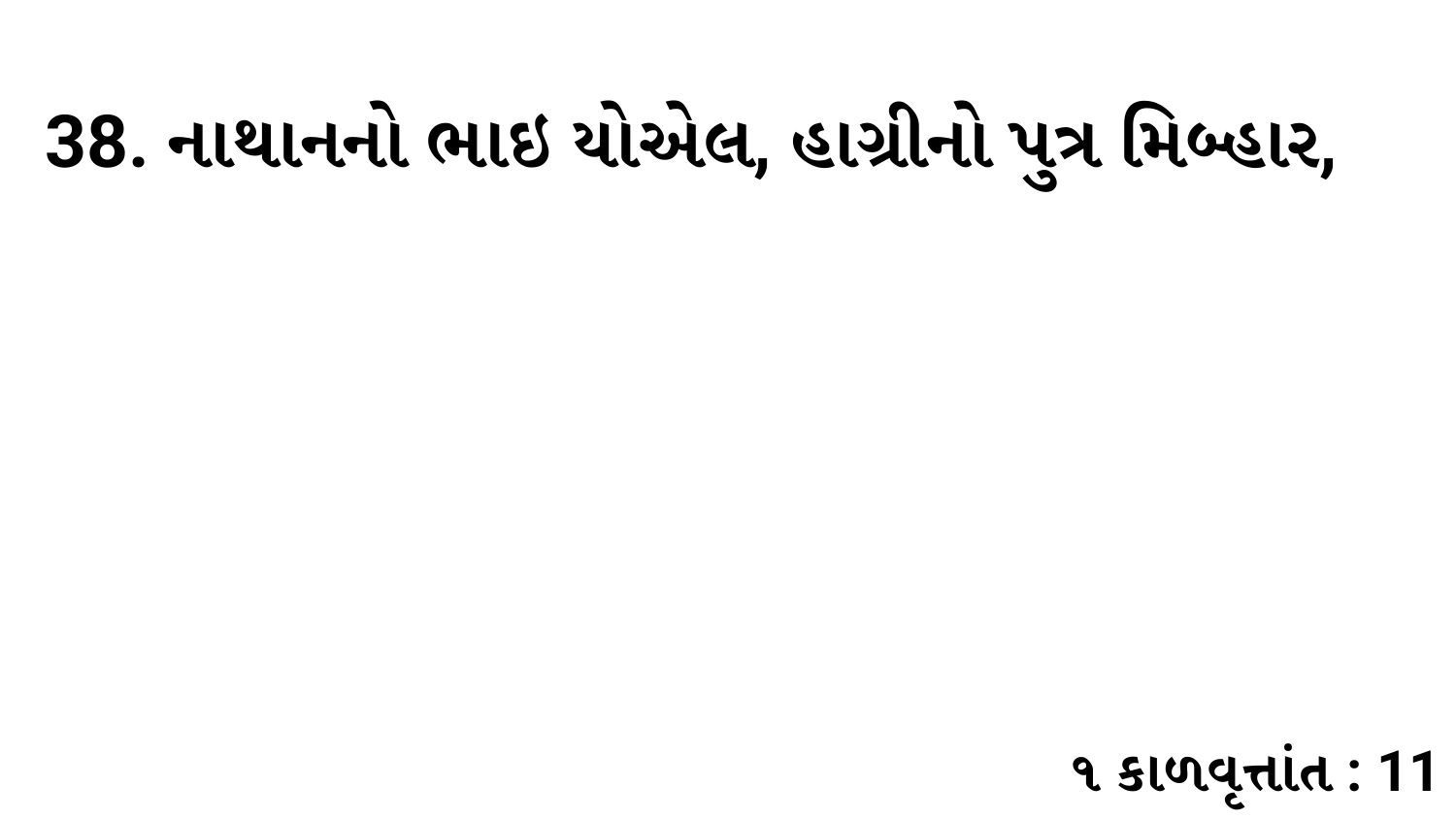

38. નાથાનનો ભાઇ યોએલ, હાગ્રીનો પુત્ર મિબ્હાર,
૧ કાળવૃત્તાંત : 11